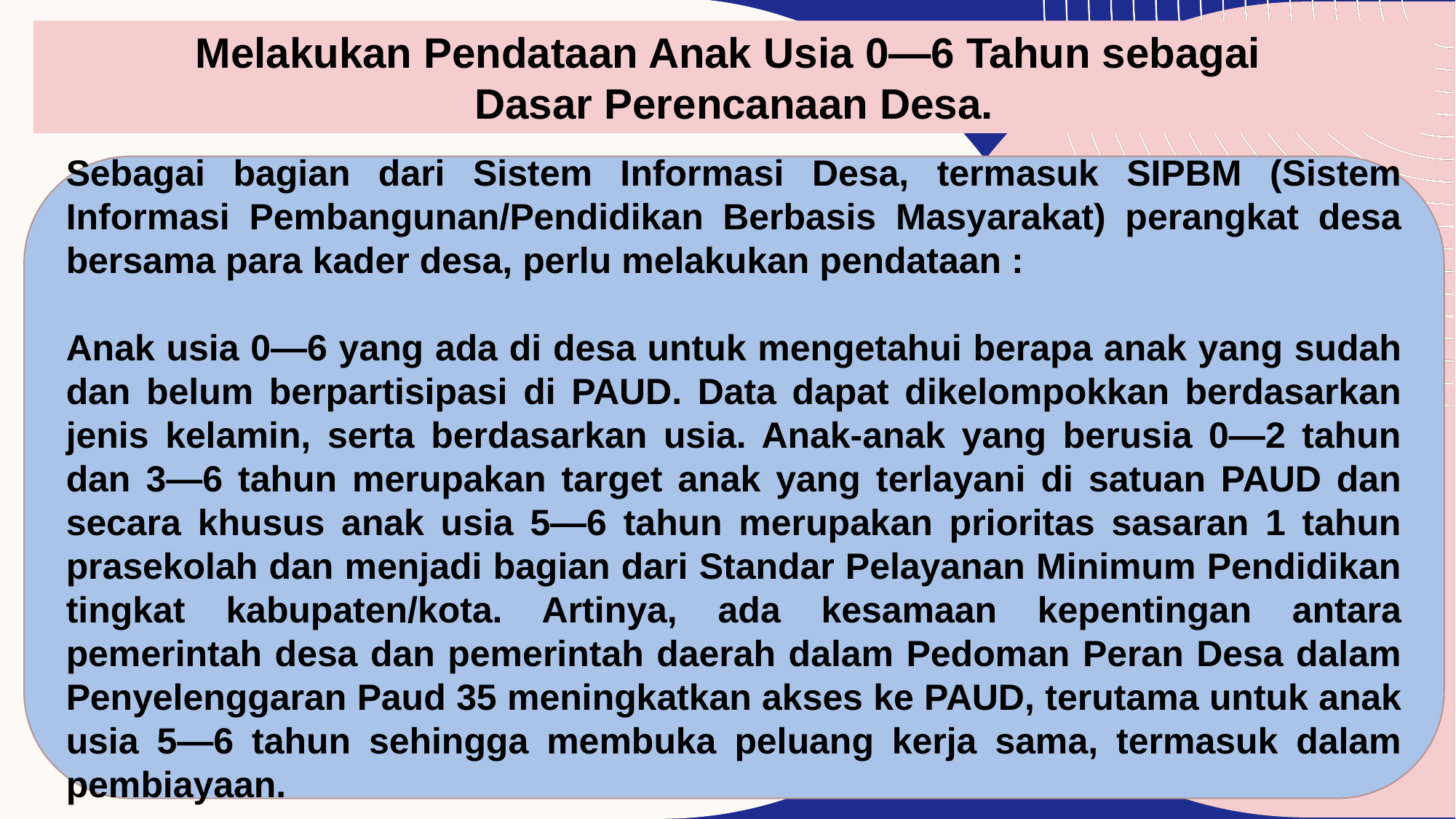

Melakukan Pendataan Anak Usia 0—6 Tahun sebagai
Dasar Perencanaan Desa.
Sebagai bagian dari Sistem Informasi Desa, termasuk SIPBM (Sistem Informasi Pembangunan/Pendidikan Berbasis Masyarakat) perangkat desa bersama para kader desa, perlu melakukan pendataan :

Anak usia 0—6 yang ada di desa untuk mengetahui berapa anak yang sudah dan belum berpartisipasi di PAUD. Data dapat dikelompokkan berdasarkan jenis kelamin, serta berdasarkan usia. Anak-anak yang berusia 0—2 tahun dan 3—6 tahun merupakan target anak yang terlayani di satuan PAUD dan secara khusus anak usia 5—6 tahun merupakan prioritas sasaran 1 tahun prasekolah dan menjadi bagian dari Standar Pelayanan Minimum Pendidikan tingkat kabupaten/kota. Artinya, ada kesamaan kepentingan antara pemerintah desa dan pemerintah daerah dalam Pedoman Peran Desa dalam Penyelenggaran Paud 35 meningkatkan akses ke PAUD, terutama untuk anak usia 5—6 tahun sehingga membuka peluang kerja sama, termasuk dalam pembiayaan.